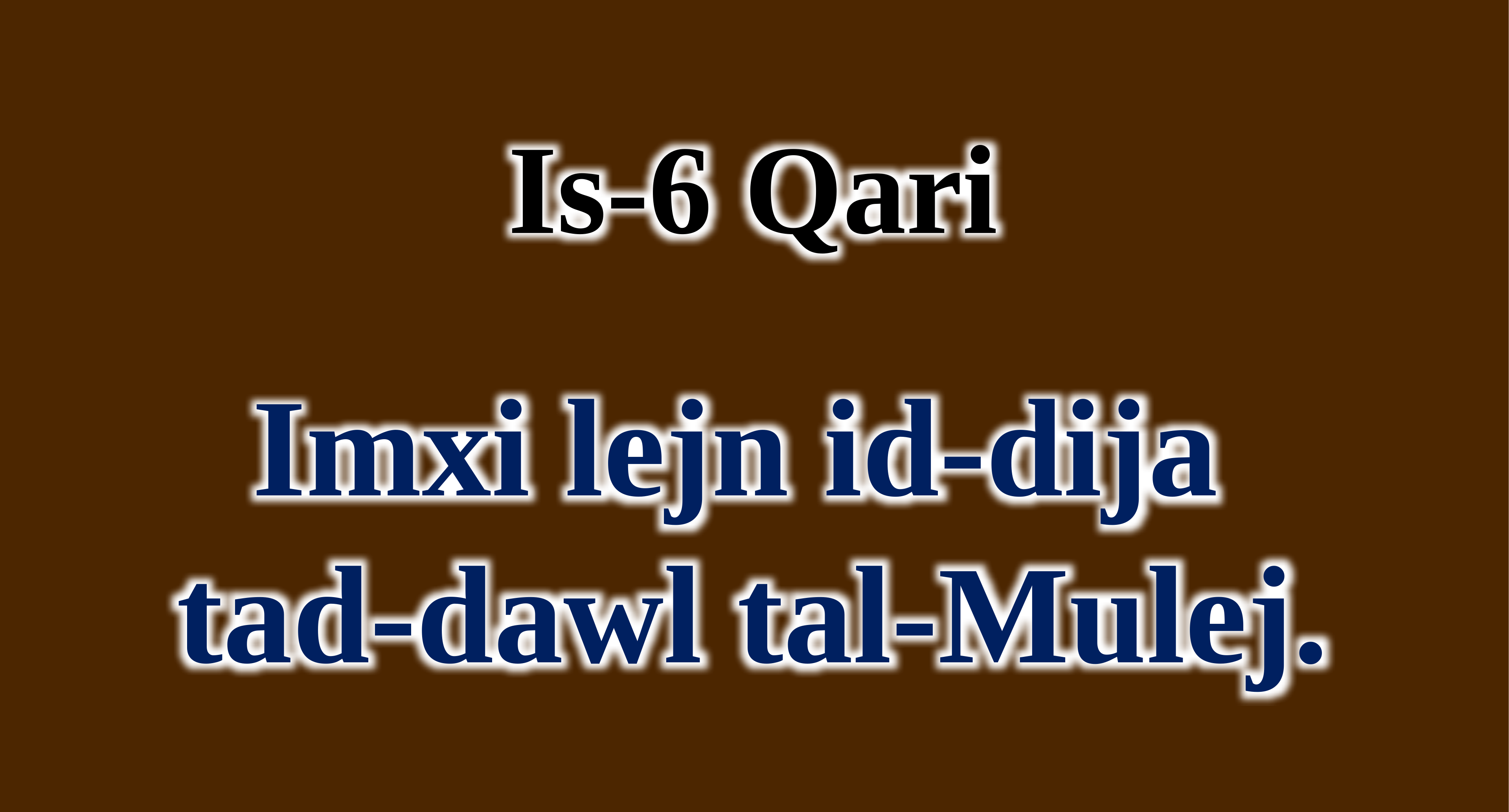

Is-6 Qari

Imxi lejn id-dija
tad-dawl tal-Mulej.